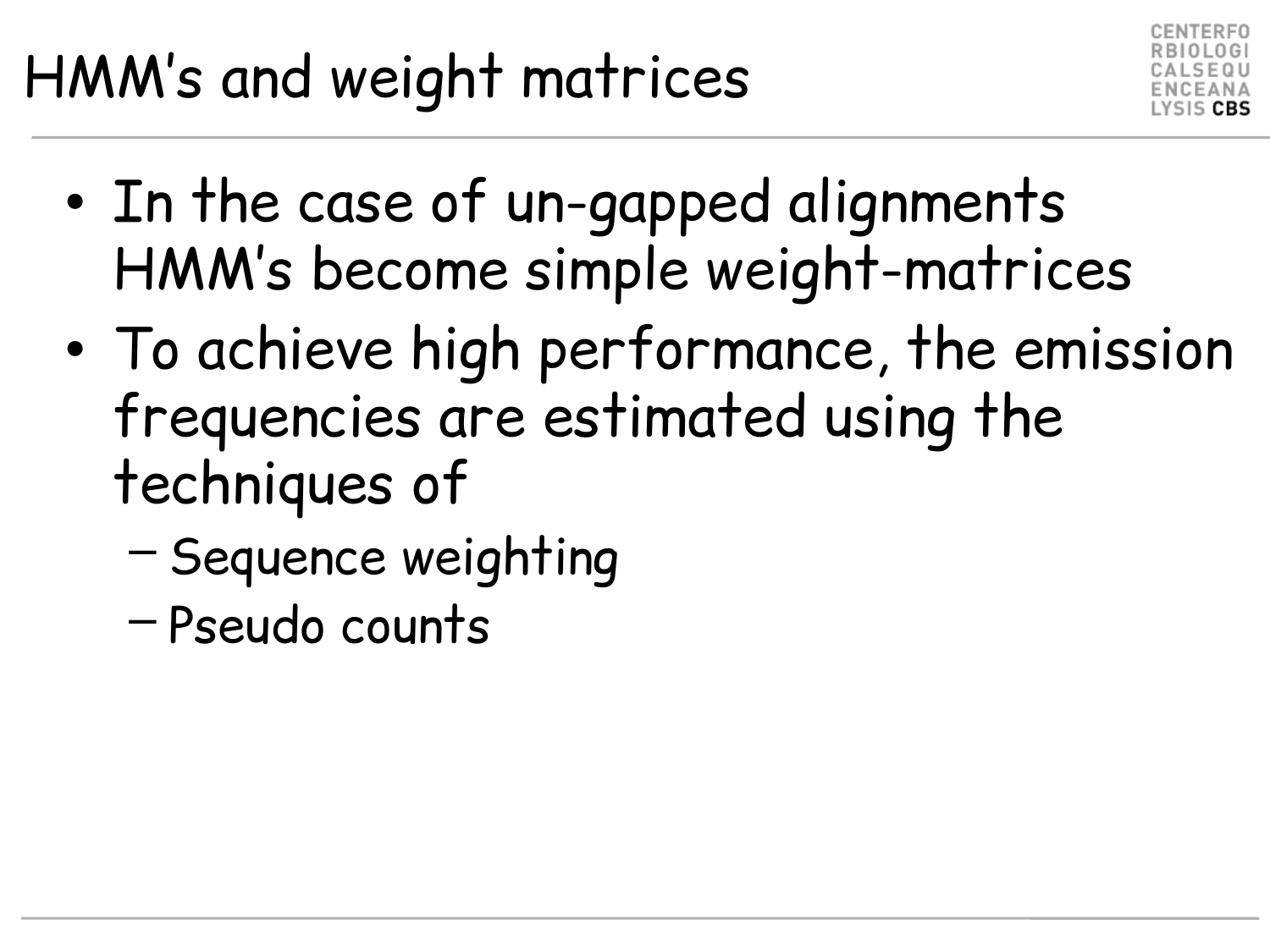

# HMM’s and weight matrices
In the case of un-gapped alignments HMM’s become simple weight-matrices
To achieve high performance, the emission frequencies are estimated using the techniques of
Sequence weighting
Pseudo counts